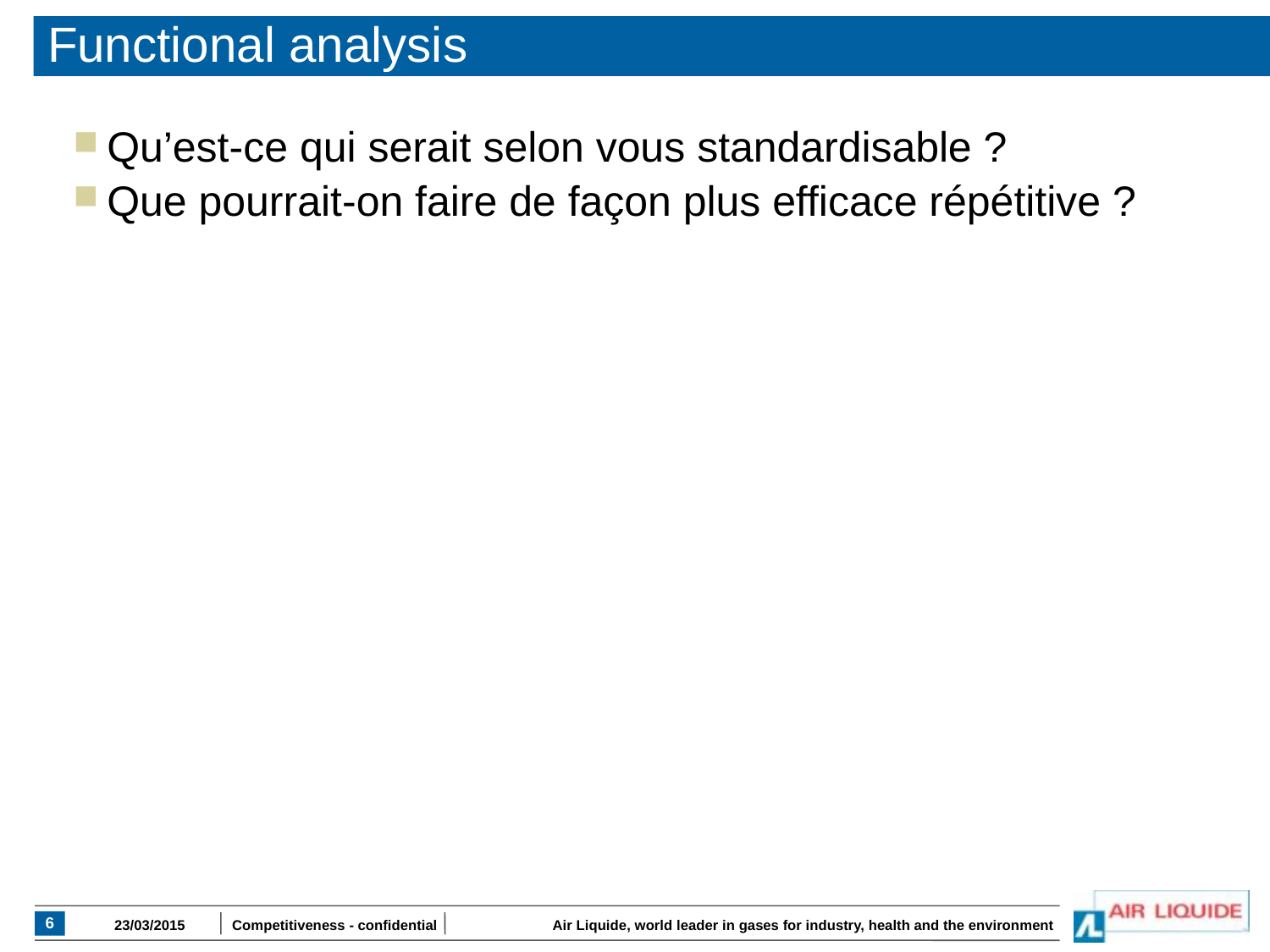

# Functional analysis
Qu’est-ce qui serait selon vous standardisable ?
Que pourrait-on faire de façon plus efficace répétitive ?